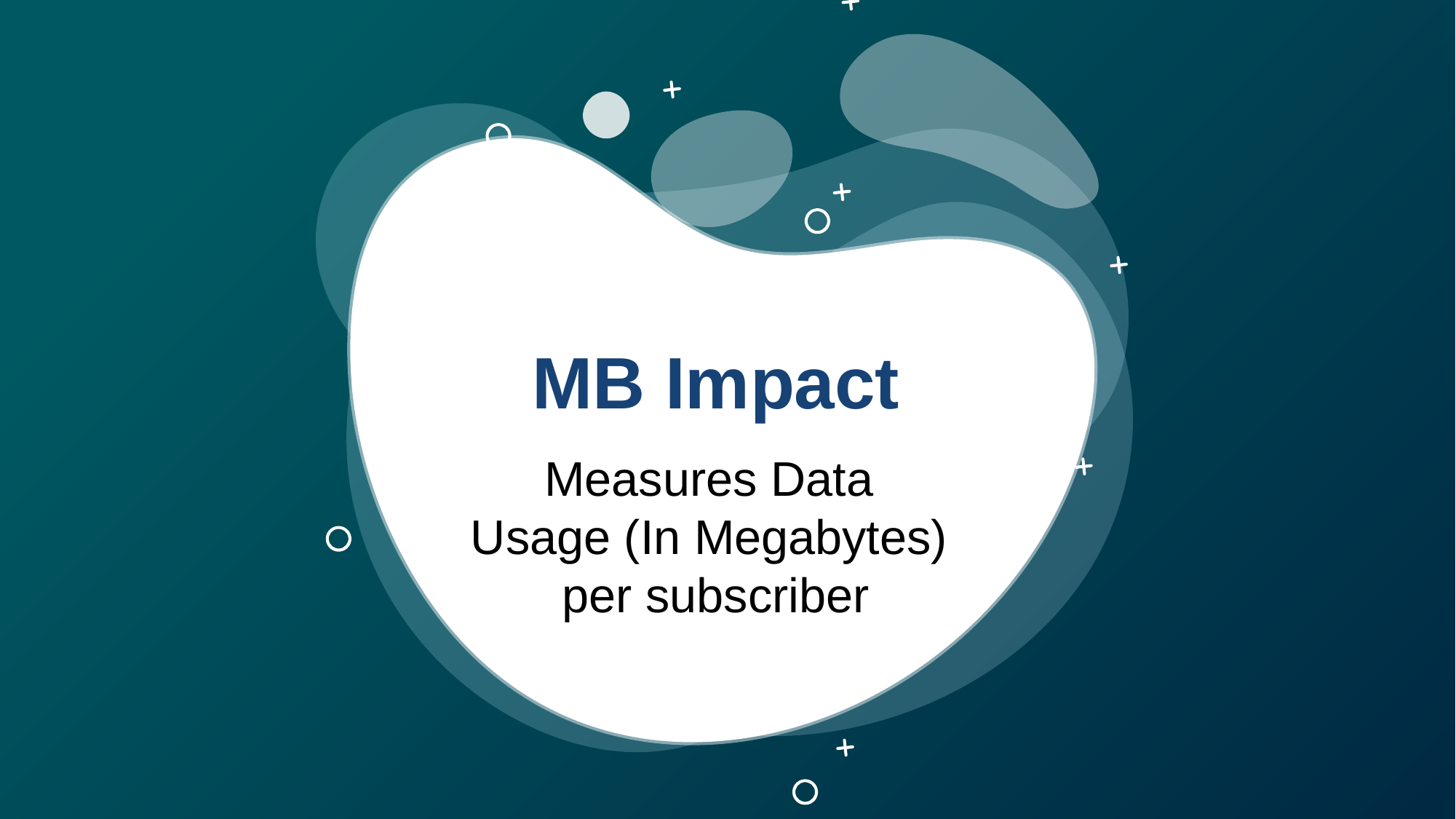

MB Impact
Measures Data
Usage (In Megabytes)
per subscriber